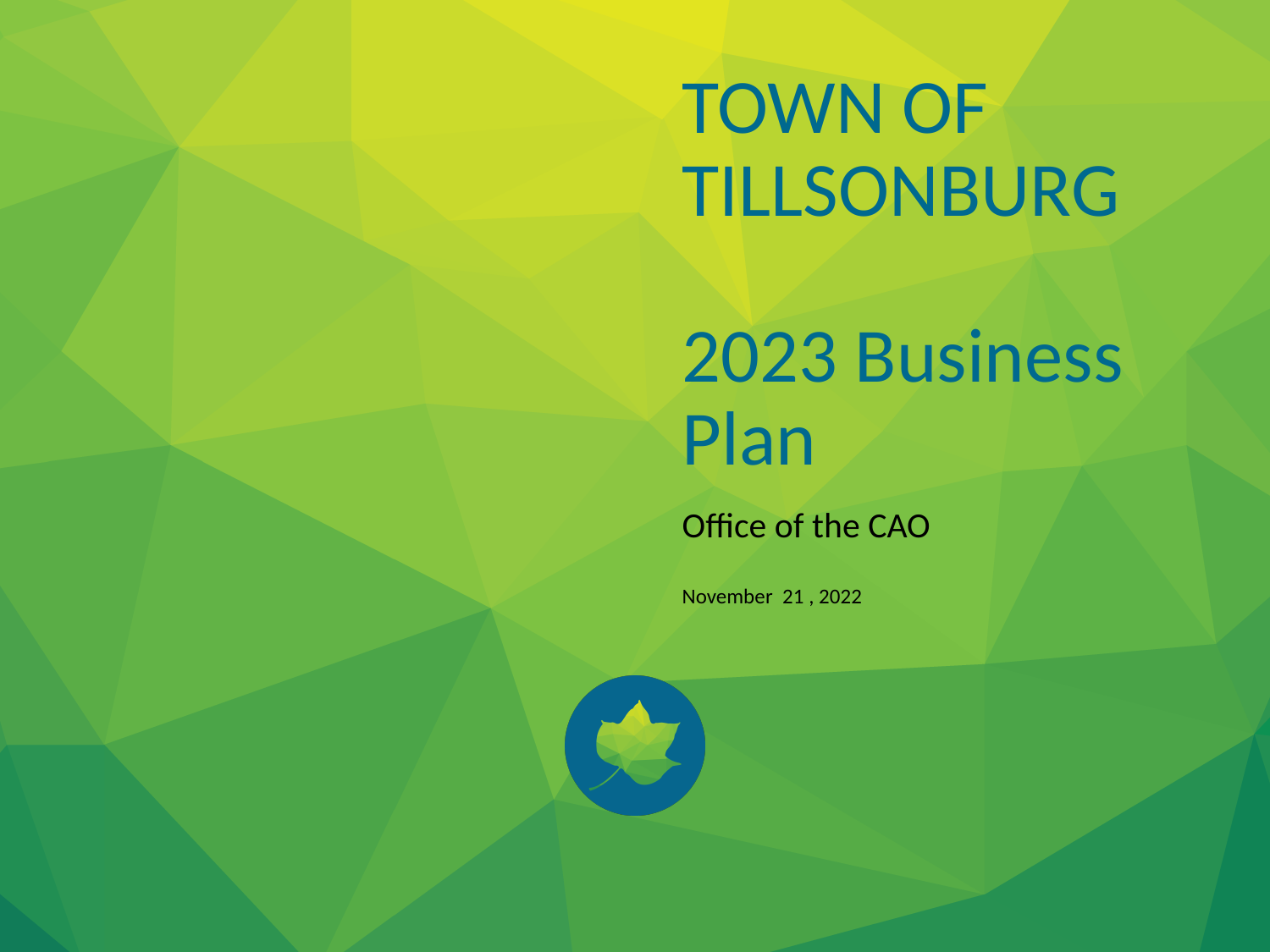

TOWN OF TILLSONBURG
2023 Business Plan
Office of the CAO
November  21 , 2022